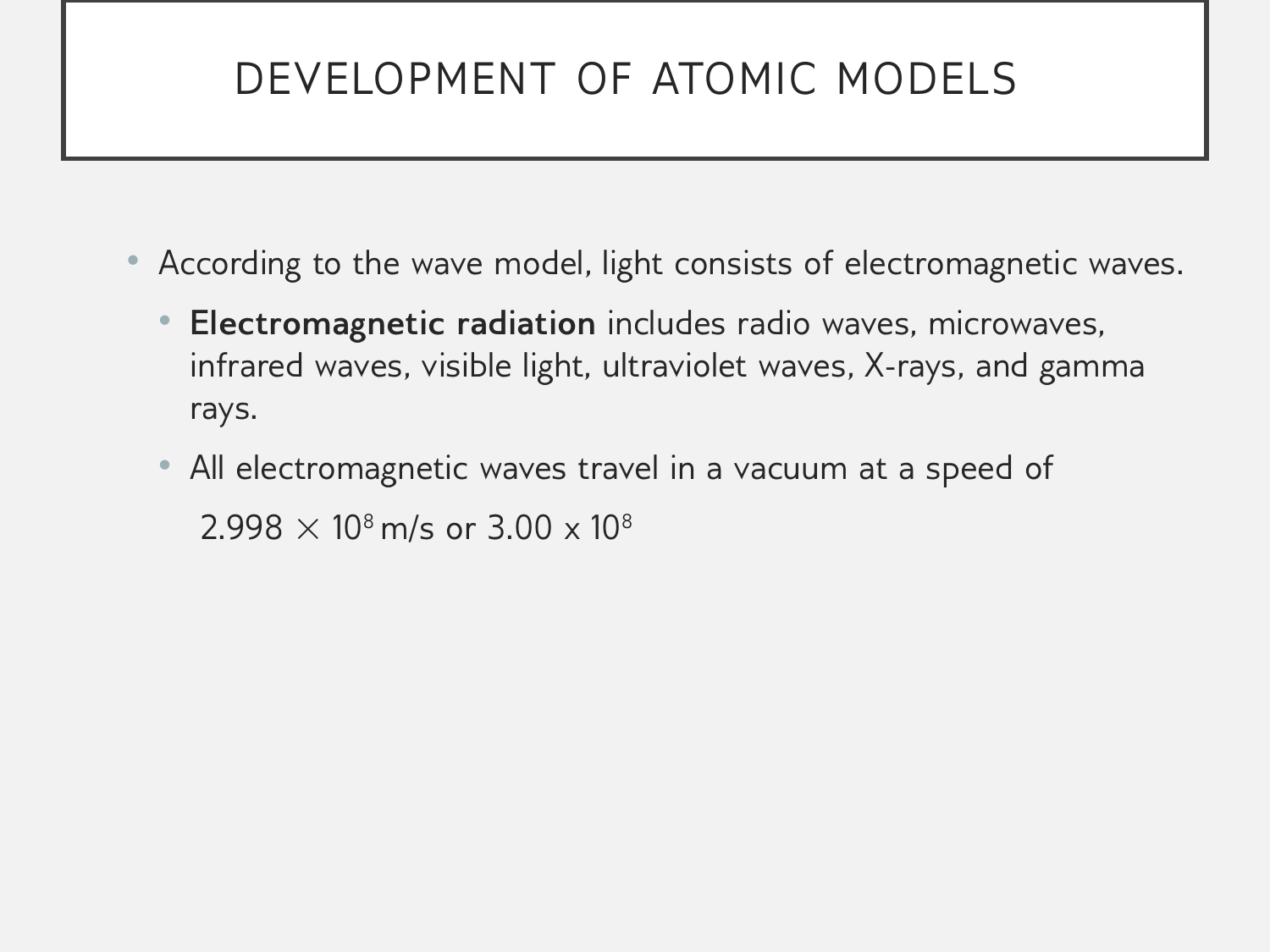

# Development of atomic models
According to the wave model, light consists of electromagnetic waves.
Electromagnetic radiation includes radio waves, microwaves, infrared waves, visible light, ultraviolet waves, X-rays, and gamma rays.
All electromagnetic waves travel in a vacuum at a speed of
    2.998 × 108 m/s or 3.00 x 108